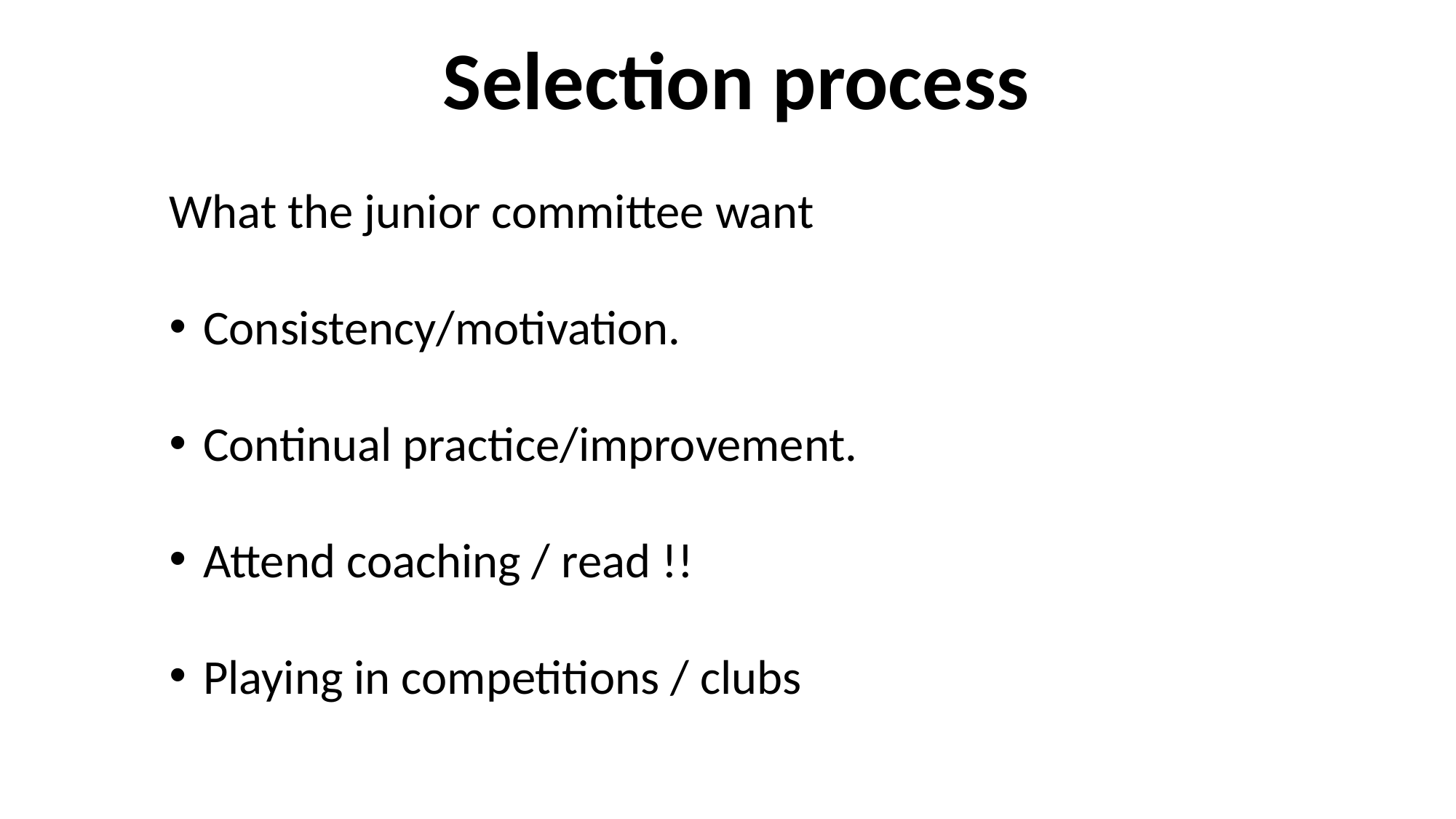

Selection process
What the junior committee want

Consistency/motivation.

Continual practice/improvement.

Attend coaching / read !!

Playing in competitions / clubs